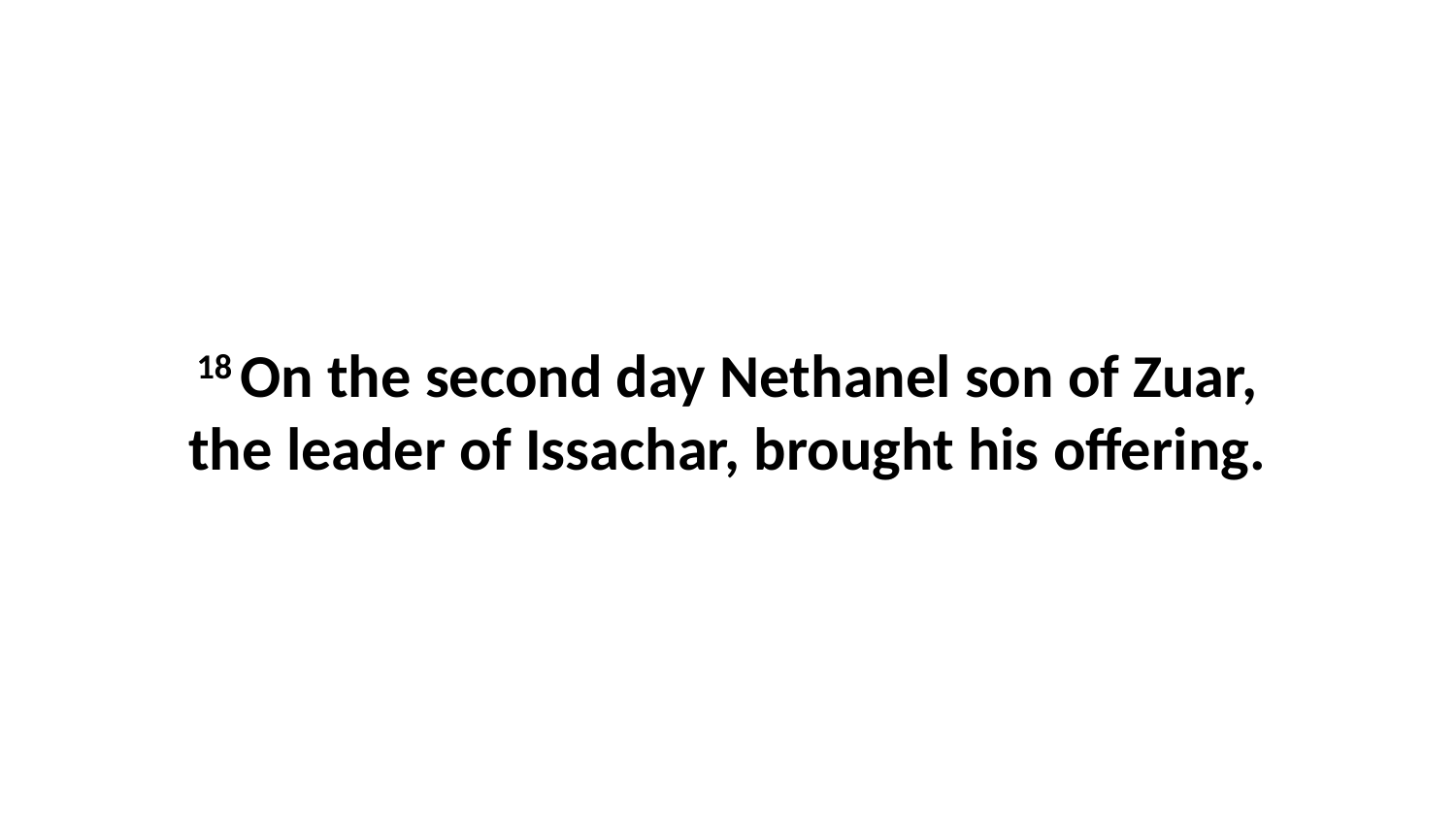

18 On the second day Nethanel son of Zuar, the leader of Issachar, brought his offering.